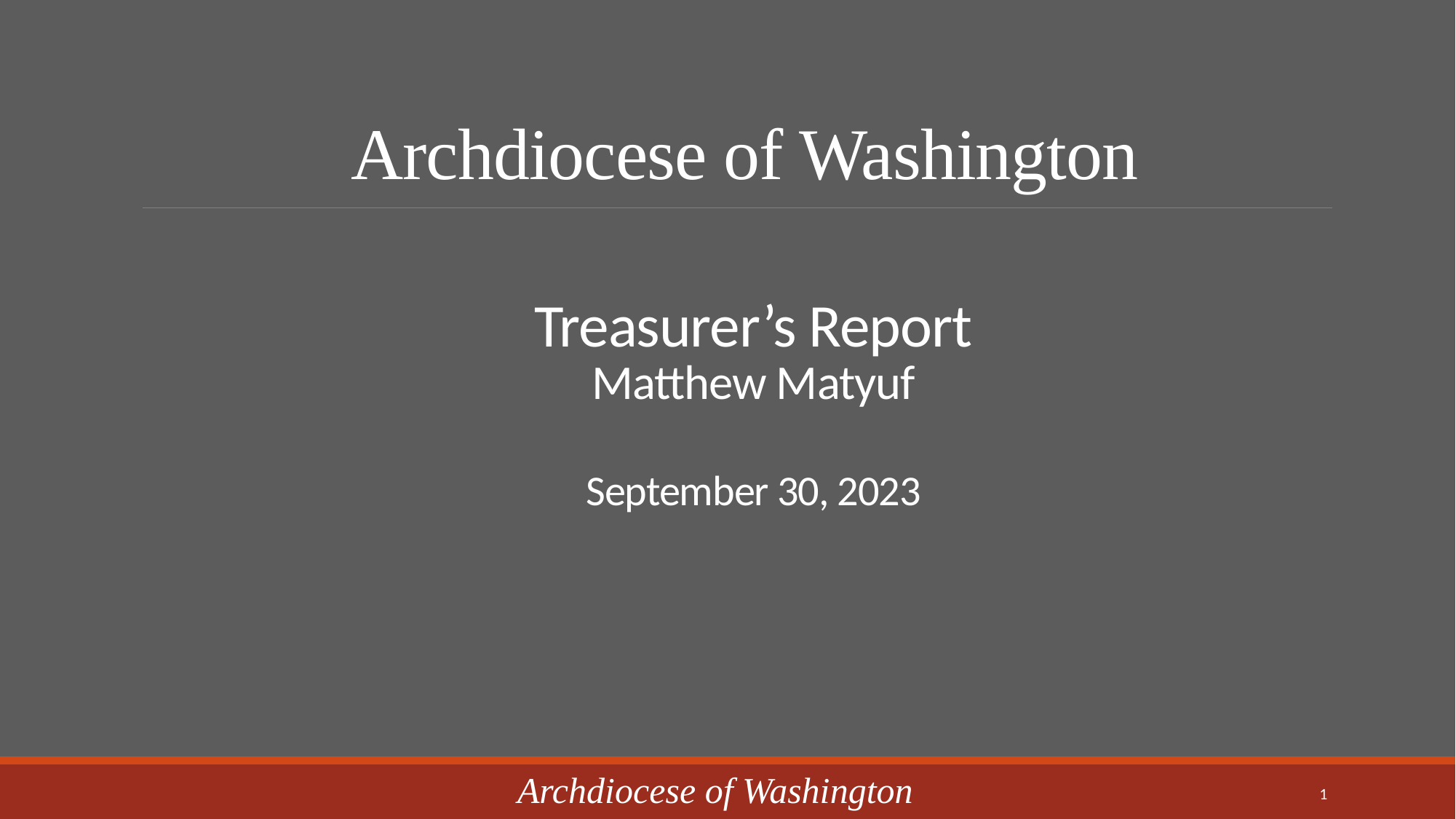

# Archdiocese of Washington Treasurer’s Report Matthew Matyuf September 30, 2023
Archdiocese of Washington
1